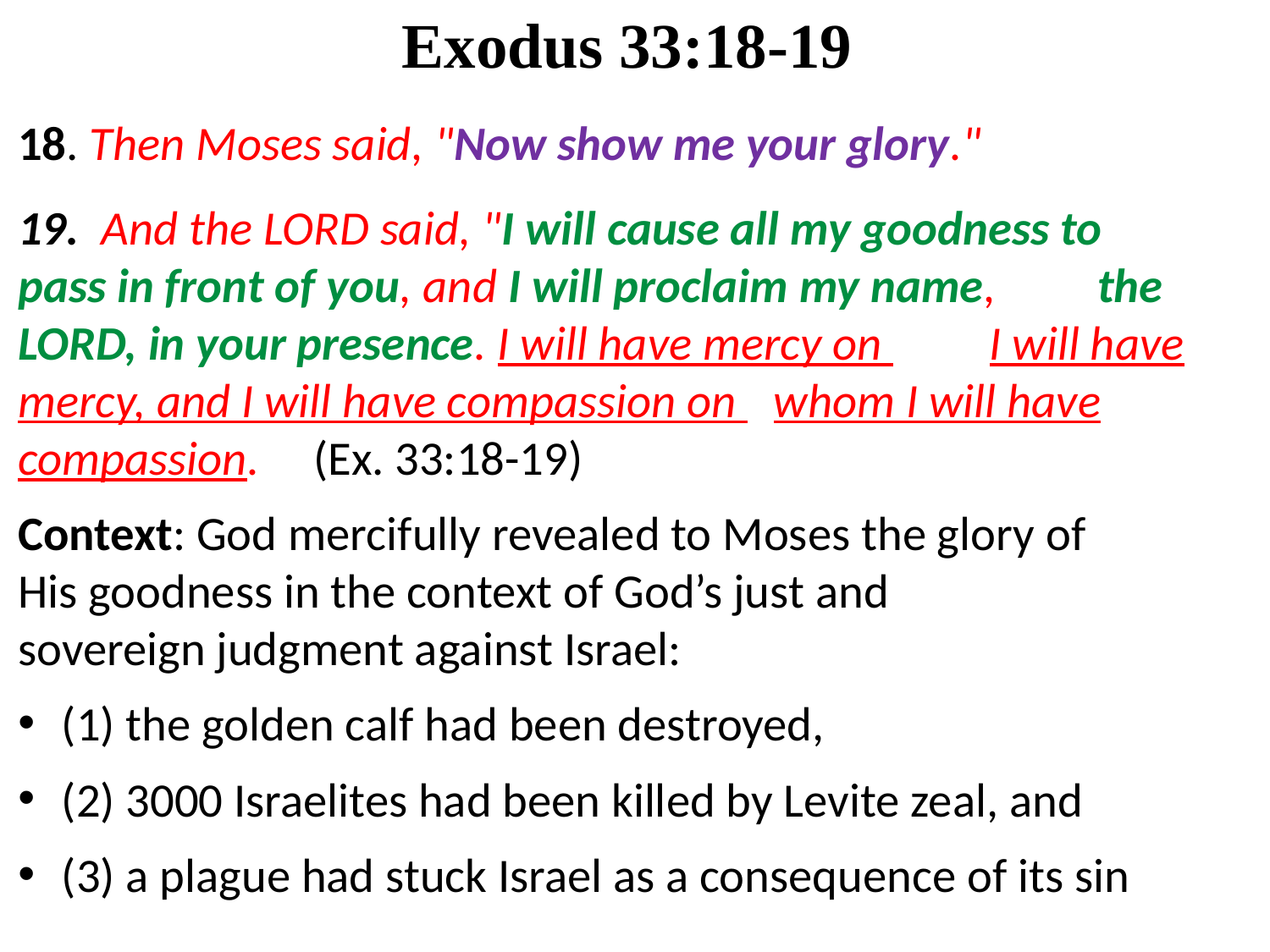

Exodus 33:18-19
18. Then Moses said, "Now show me your glory."
19.  And the LORD said, "I will cause all my goodness to 	pass in front of you, and I will proclaim my name, 	the LORD, in your presence. I will have mercy on 	I will have mercy, and I will have compassion on 	whom I will have compassion.     (Ex. 33:18-19)
Context: God mercifully revealed to Moses the glory of 		His goodness in the context of God’s just and 		sovereign judgment against Israel:
(1) the golden calf had been destroyed,
(2) 3000 Israelites had been killed by Levite zeal, and
(3) a plague had stuck Israel as a consequence of its sin